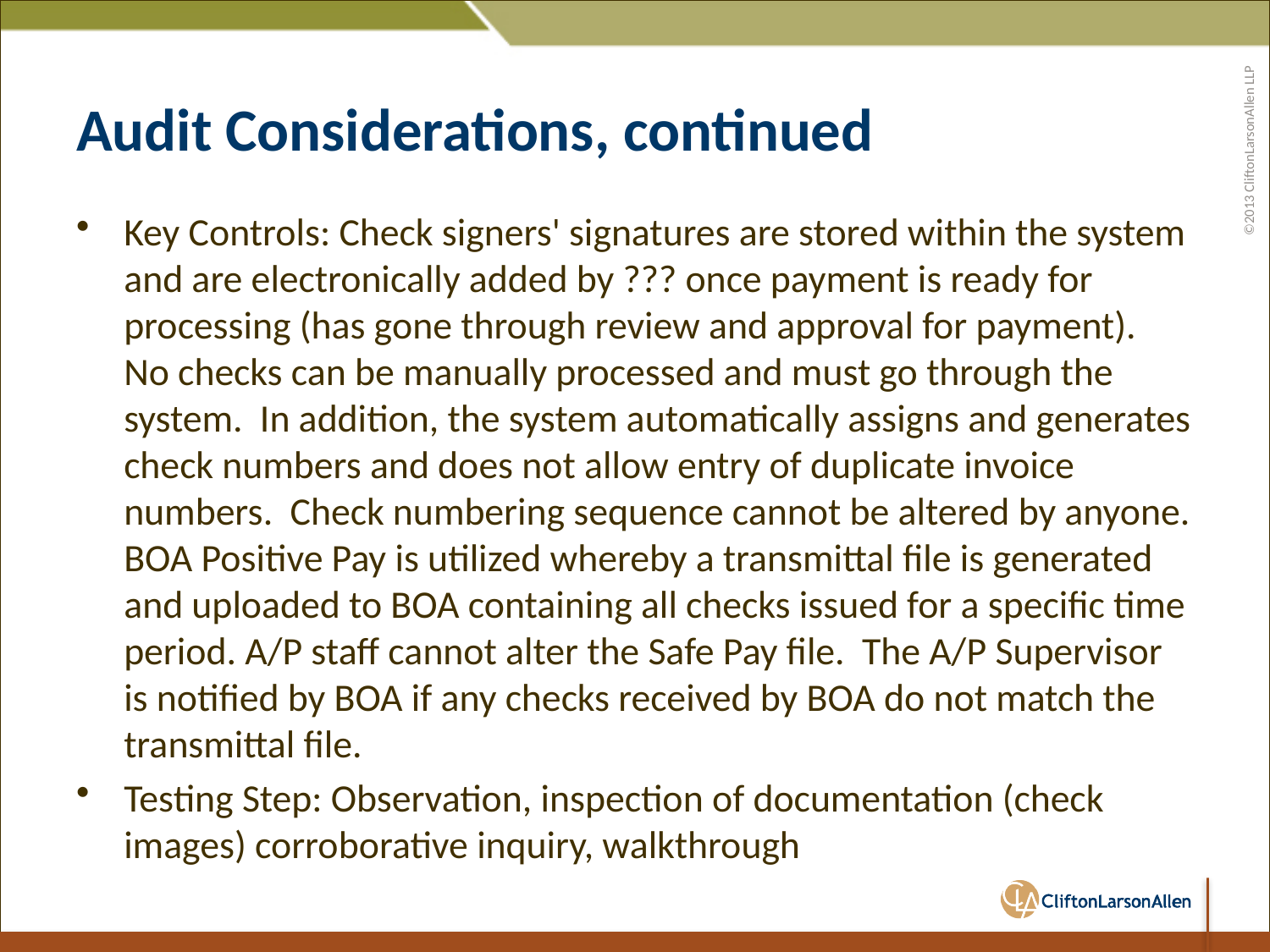

# Audit Considerations, continued
Key Controls: Check signers' signatures are stored within the system and are electronically added by ??? once payment is ready for processing (has gone through review and approval for payment).  No checks can be manually processed and must go through the system.  In addition, the system automatically assigns and generates check numbers and does not allow entry of duplicate invoice numbers.  Check numbering sequence cannot be altered by anyone. BOA Positive Pay is utilized whereby a transmittal file is generated and uploaded to BOA containing all checks issued for a specific time period. A/P staff cannot alter the Safe Pay file.  The A/P Supervisor is notified by BOA if any checks received by BOA do not match the transmittal file.
Testing Step: Observation, inspection of documentation (check images) corroborative inquiry, walkthrough